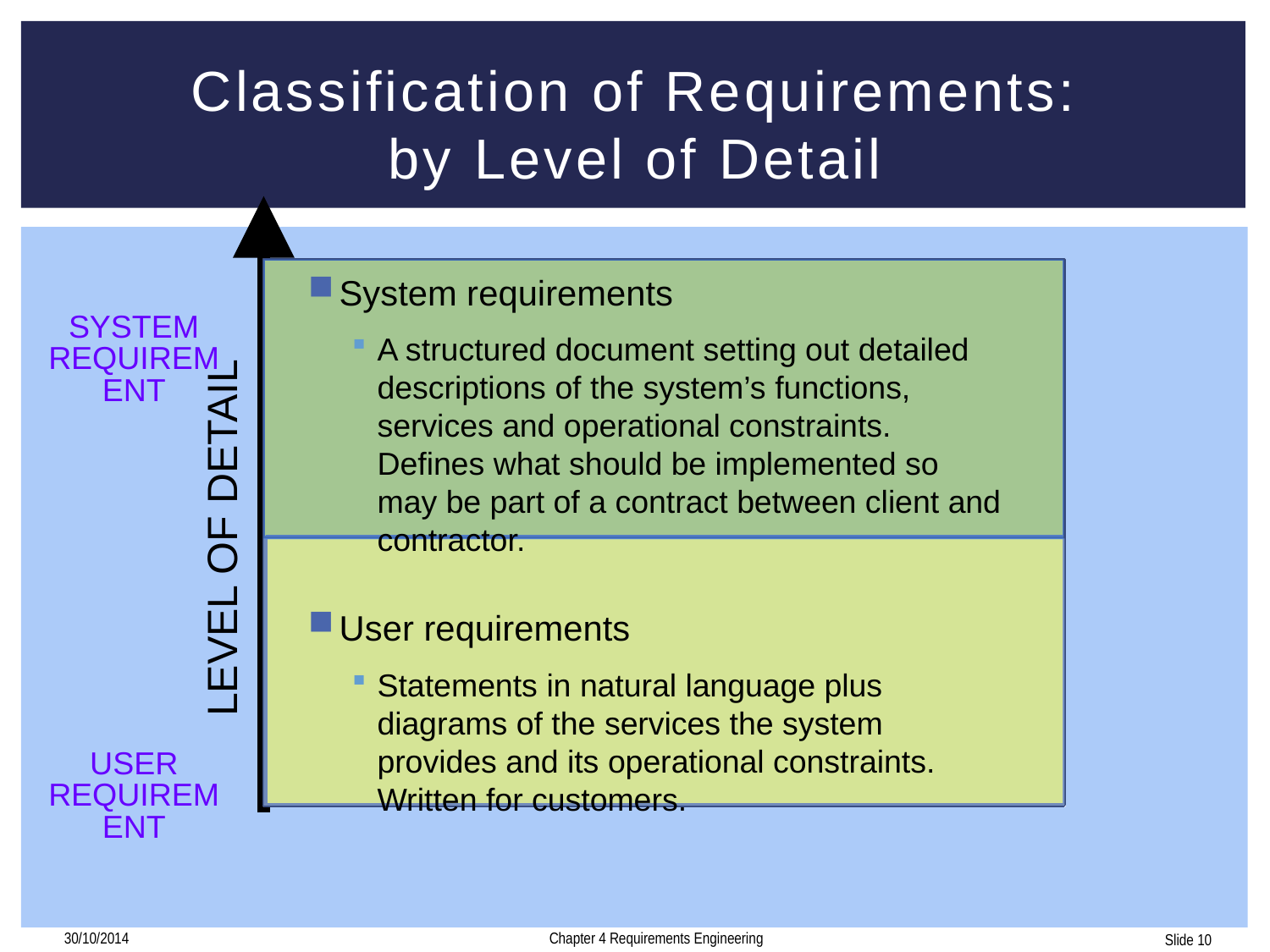

# Classification of Requirements: by Level of Detail

System requirements
A structured document setting out detailed descriptions of the system’s functions, services and operational constraints. Defines what should be implemented so may be part of a contract between client and contractor.

User requirements
Statements in natural language plus diagrams of the services the system provides and its operational constraints. Written for customers.

System Requirement
Level of Detail
User Requirement
30/10/2014
Chapter 4 Requirements Engineering